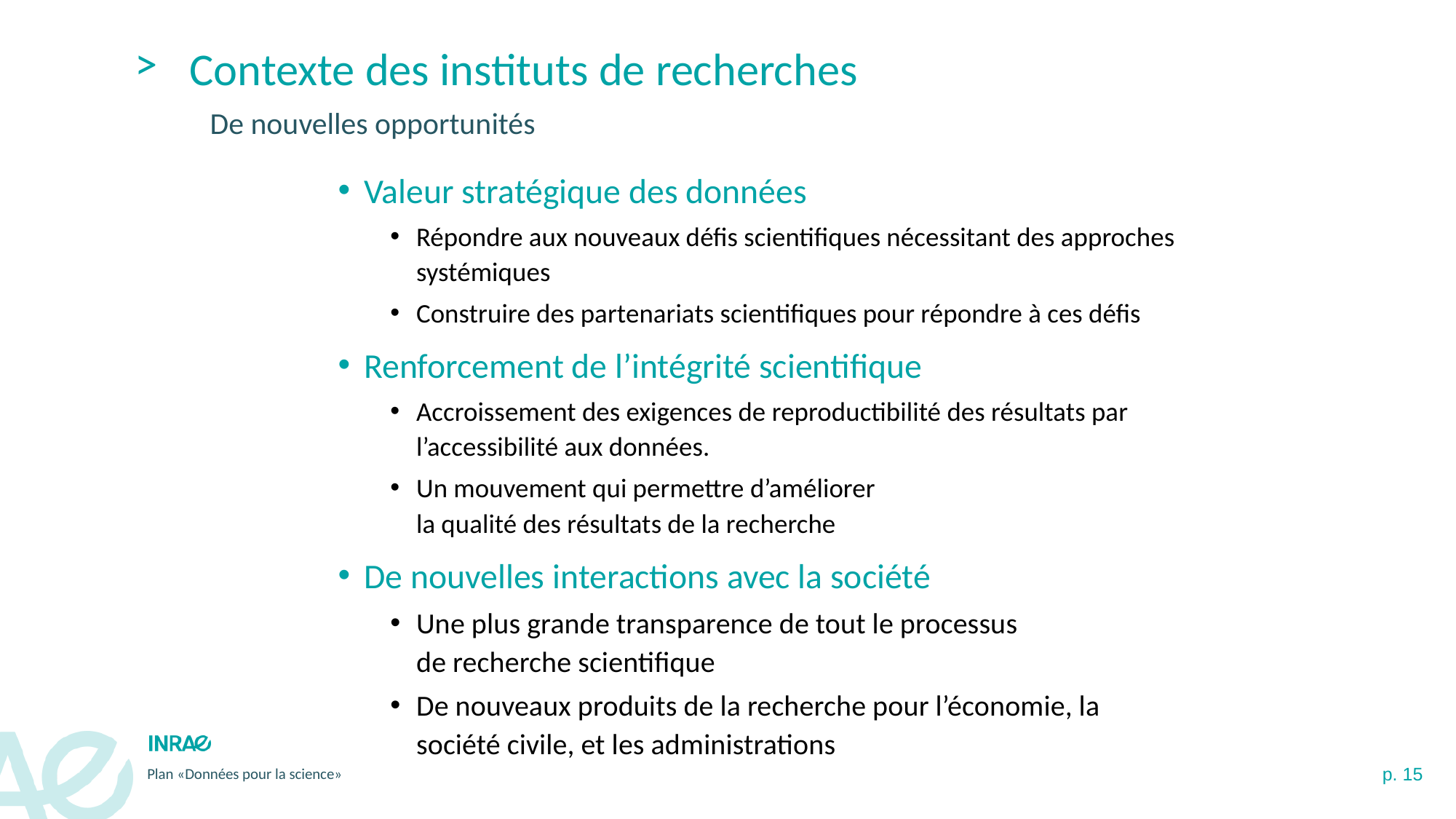

# Contexte des instituts de recherches
De nouvelles opportunités
Valeur stratégique des données
Répondre aux nouveaux défis scientifiques nécessitant des approches systémiques
Construire des partenariats scientifiques pour répondre à ces défis
Renforcement de l’intégrité scientifique
Accroissement des exigences de reproductibilité des résultats par l’accessibilité aux données.
Un mouvement qui permettre d’améliorer
la qualité des résultats de la recherche
De nouvelles interactions avec la société
Une plus grande transparence de tout le processus
de recherche scientifique
De nouveaux produits de la recherche pour l’économie, la société civile, et les administrations